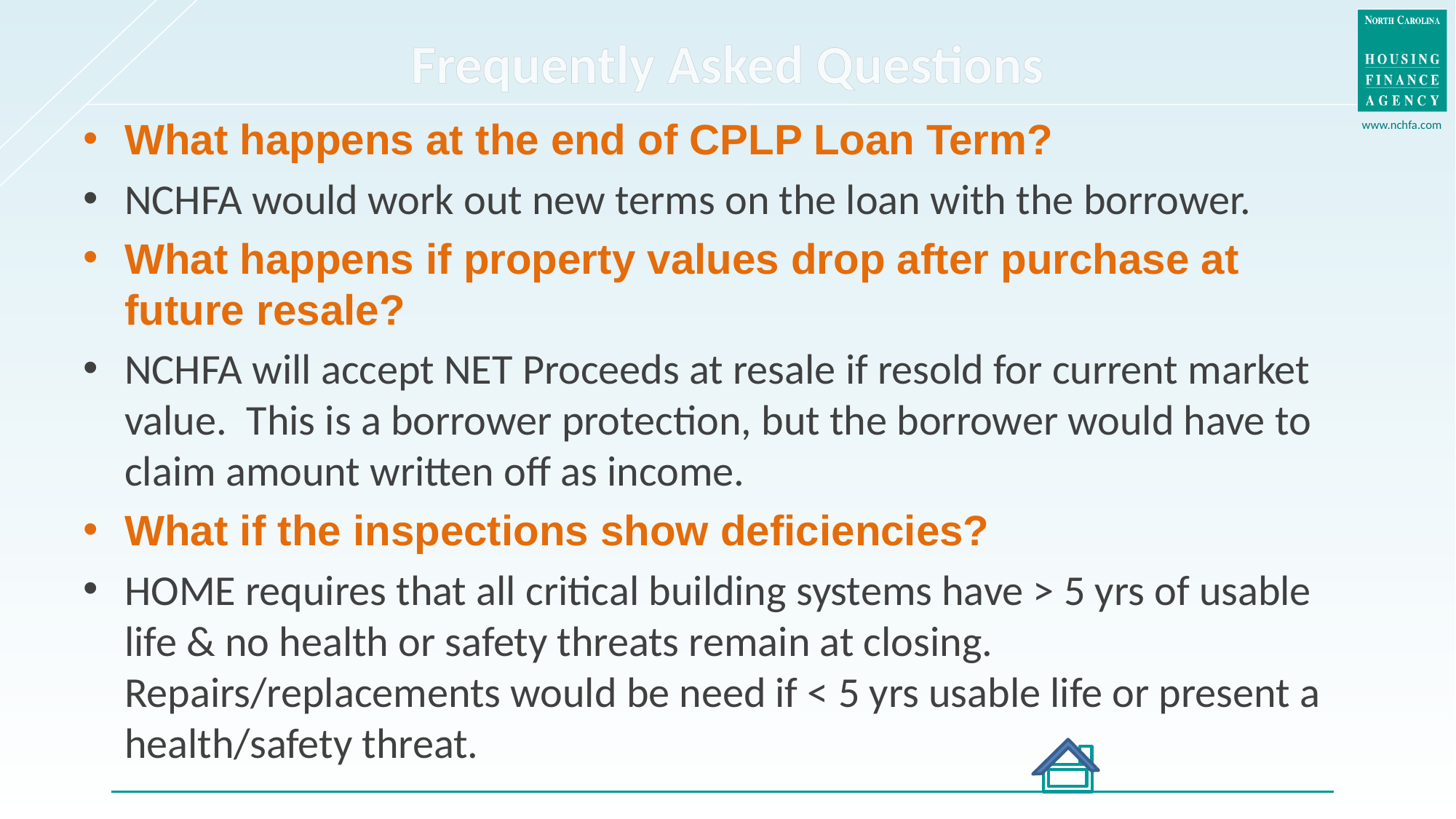

# Frequently Asked Questions
What happens at the end of CPLP Loan Term?
NCHFA would work out new terms on the loan with the borrower.
What happens if property values drop after purchase at future resale?
NCHFA will accept NET Proceeds at resale if resold for current market value.  This is a borrower protection, but the borrower would have to claim amount written off as income.
What if the inspections show deficiencies?
HOME requires that all critical building systems have > 5 yrs of usable life & no health or safety threats remain at closing.  Repairs/replacements would be need if < 5 yrs usable life or present a health/safety threat.